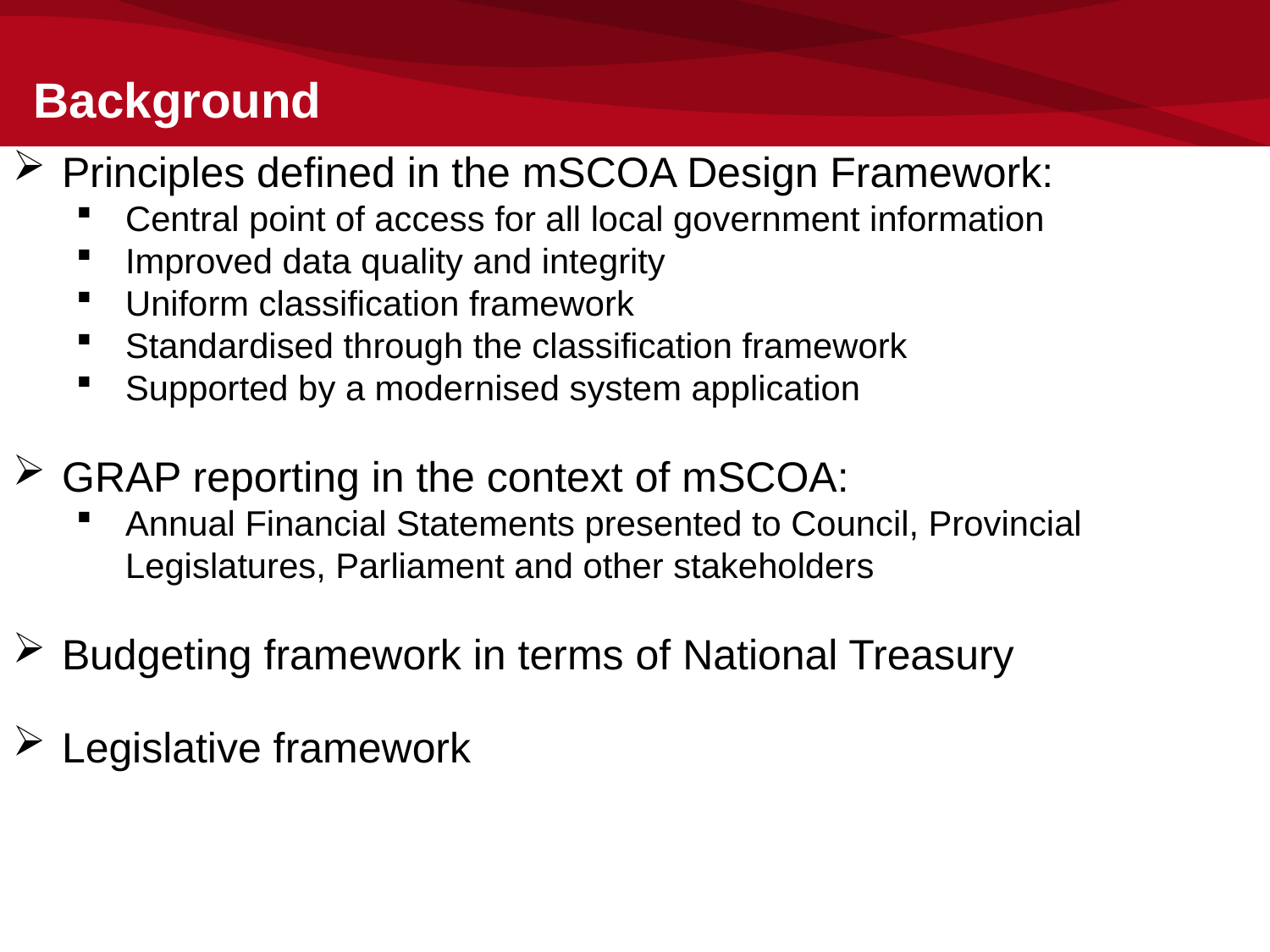

Background
Principles defined in the mSCOA Design Framework:
Central point of access for all local government information
Improved data quality and integrity
Uniform classification framework
Standardised through the classification framework
Supported by a modernised system application
GRAP reporting in the context of mSCOA:
Annual Financial Statements presented to Council, Provincial Legislatures, Parliament and other stakeholders
Budgeting framework in terms of National Treasury
Legislative framework